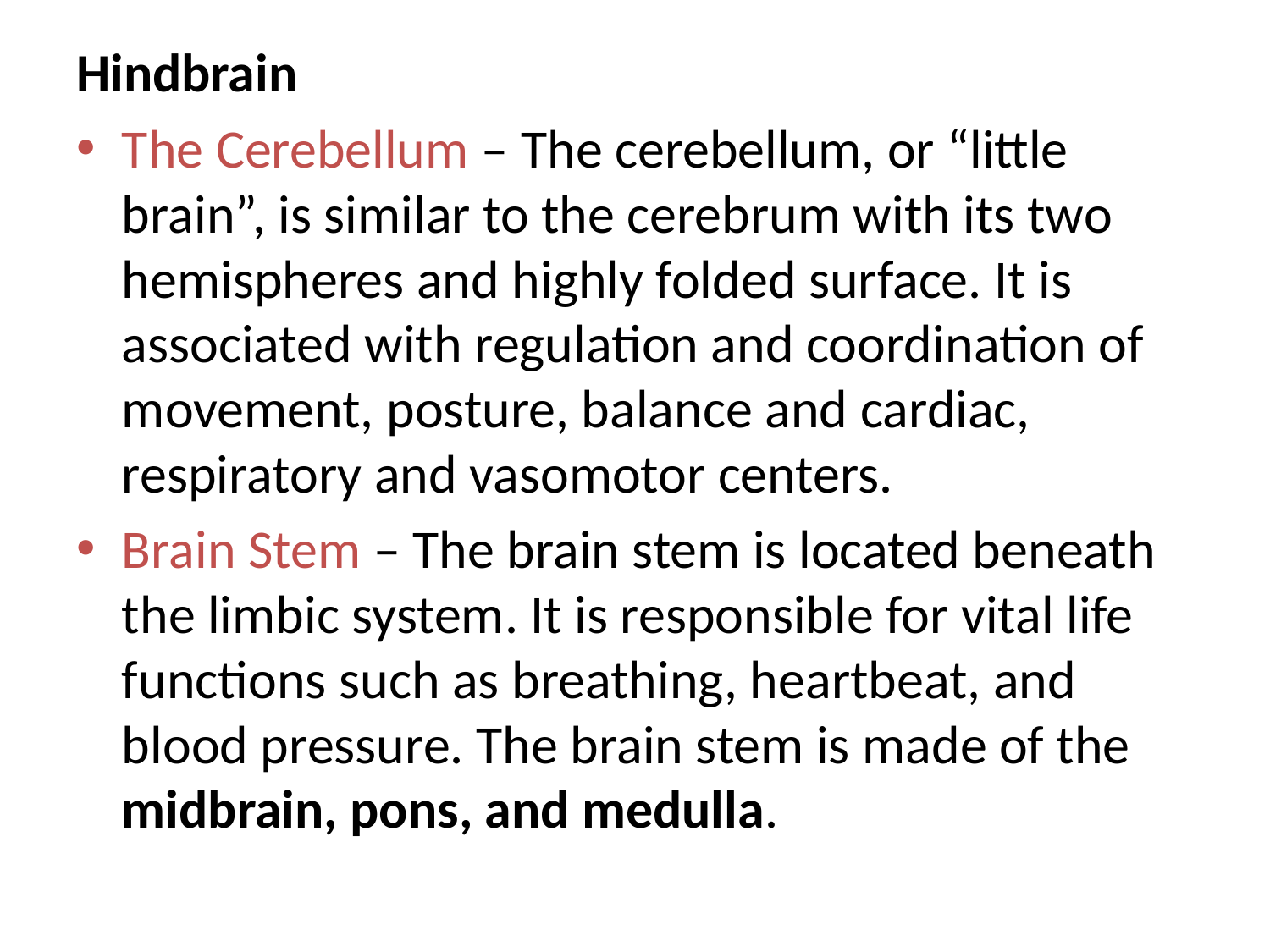

Hindbrain
The Cerebellum – The cerebellum, or “little brain”, is similar to the cerebrum with its two hemispheres and highly folded surface. It is associated with regulation and coordination of movement, posture, balance and cardiac, respiratory and vasomotor centers.
Brain Stem – The brain stem is located beneath the limbic system. It is responsible for vital life functions such as breathing, heartbeat, and blood pressure. The brain stem is made of the midbrain, pons, and medulla.